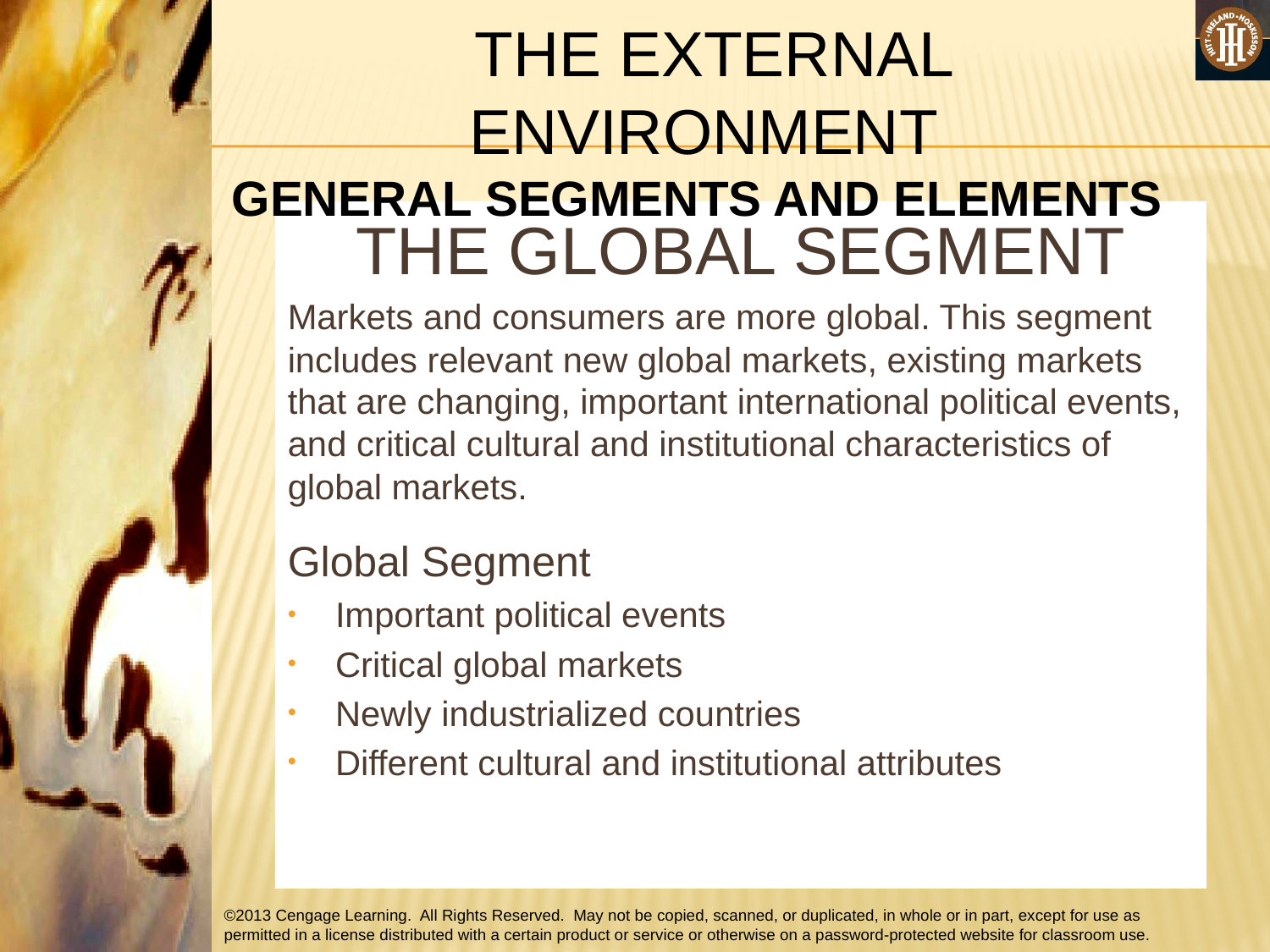

#
 THE EXTERNAL ENVIRONMENT
GENERAL SEGMENTS AND ELEMENTS

THE GLOBAL SEGMENT
Markets and consumers are more global. This segment includes relevant new global markets, existing markets that are changing, important international political events, and critical cultural and institutional characteristics of global markets.

Global Segment
Important political events
Critical global markets
Newly industrialized countries
Different cultural and institutional attributes